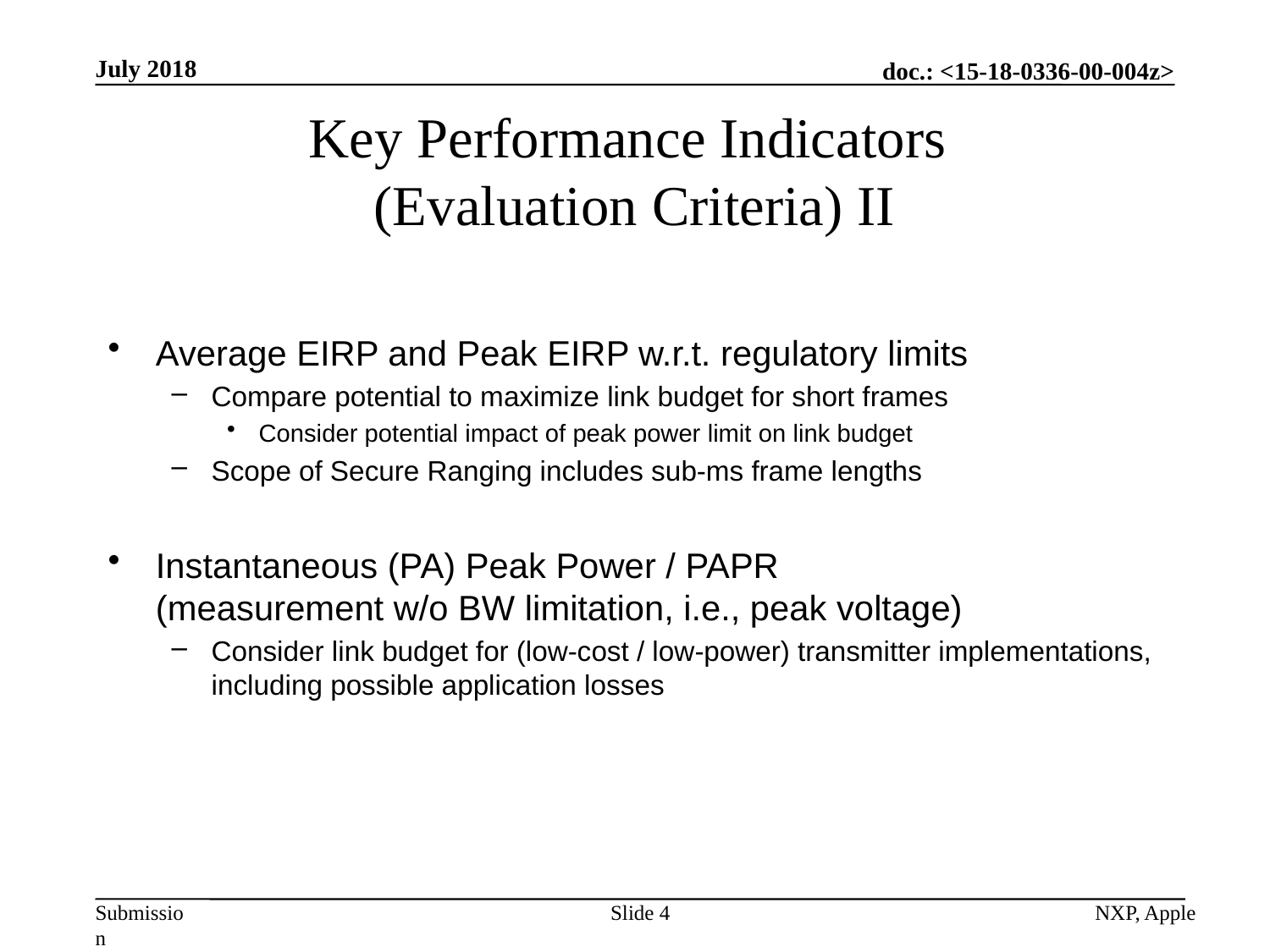

July 2018
# Key Performance Indicators (Evaluation Criteria) II

Average EIRP and Peak EIRP w.r.t. regulatory limits
Compare potential to maximize link budget for short frames
Consider potential impact of peak power limit on link budget
Scope of Secure Ranging includes sub-ms frame lengths

Instantaneous (PA) Peak Power / PAPR
(measurement w/o BW limitation, i.e., peak voltage)
Consider link budget for (low-cost / low-power) transmitter implementations, including possible application losses
Slide 4
NXP, Apple